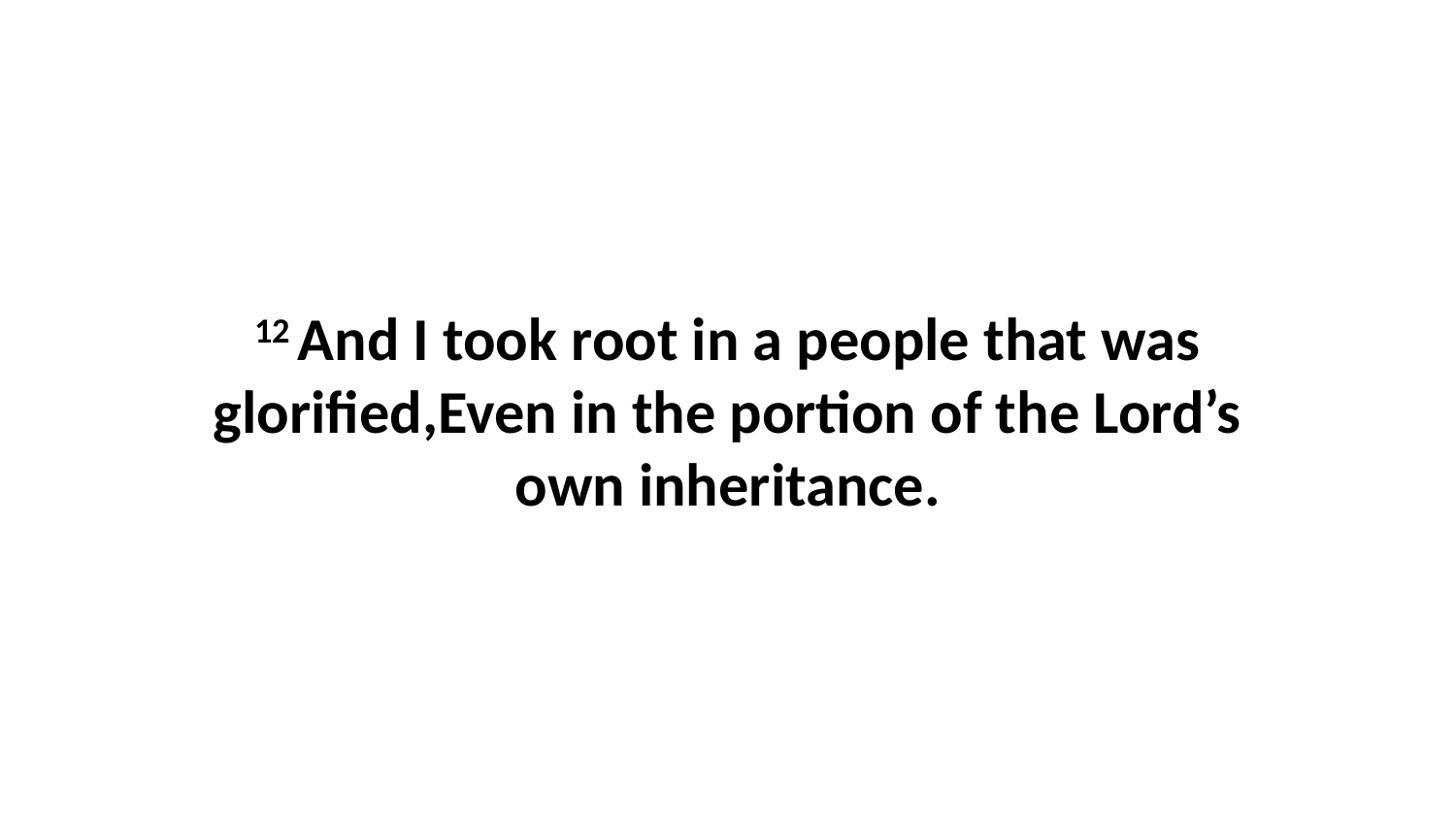

12 And I took root in a people that was glorified,Even in the portion of the Lord’s own inheritance.